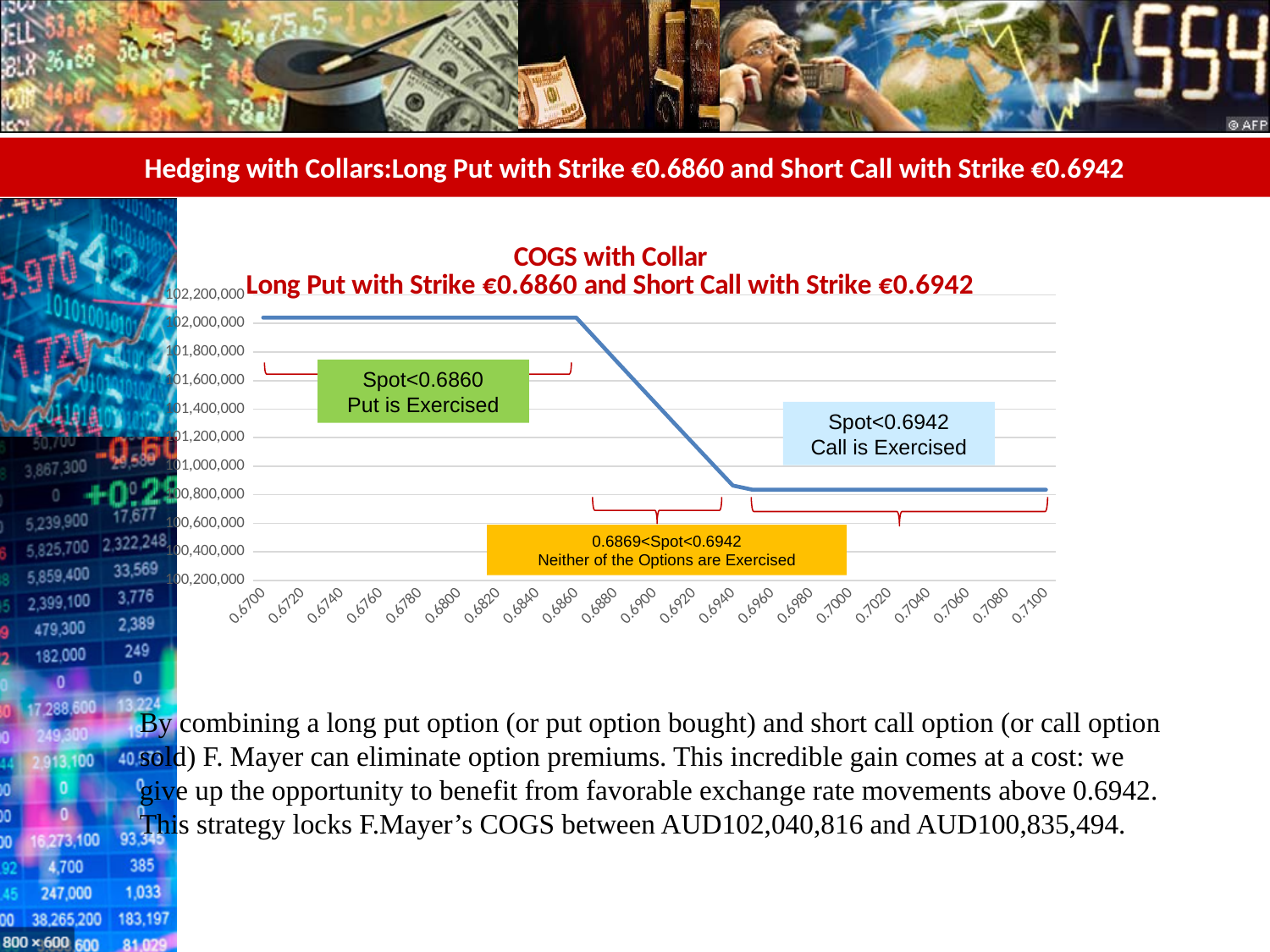

# Hedging with Collars:Long Put with Strike €0.6860 and Short Call with Strike €0.6942

### Chart: COGS with Collar
Long Put with Strike €0.6860 and Short Call with Strike €0.6942

| Category | COGS with Collar |
|---|---|
| 0.67 | 102040816.3265306 |
| 0.67100000000000004 | 102040816.3265306 |
| 0.67200000000000004 | 102040816.3265306 |
| 0.67300000000000004 | 102040816.3265306 |
| 0.67400000000000004 | 102040816.3265306 |
| 0.67500000000000004 | 102040816.3265306 |
| 0.67600000000000005 | 102040816.3265306 |
| 0.67700000000000005 | 102040816.3265306 |
| 0.67800000000000005 | 102040816.3265306 |
| 0.67900000000000005 | 102040816.3265306 |
| 0.68 | 102040816.3265306 |
| 0.68100000000000005 | 102040816.3265306 |
| 0.68200000000000005 | 102040816.3265306 |
| 0.68300000000000005 | 102040816.3265306 |
| 0.68400000000000005 | 102040816.3265306 |
| 0.68500000000000005 | 102040816.3265306 |
| 0.68600000000000005 | 102040816.3265306 |
| 0.68700000000000006 | 101892285.29839882 |
| 0.68800000000000006 | 101744186.04651162 |
| 0.68900000000000006 | 101596516.69085631 |
| 0.69000000000000006 | 101449275.36231883 |
| 0.69100000000000006 | 101302460.2026049 |
| 0.69200000000000006 | 101156069.36416183 |
| 0.69300000000000006 | 101010101.010101 |
| 0.69400000000000006 | 100864553.31412102 |
| 0.69500000000000006 | 100835494.09392105 |
| 0.69600000000000006 | 100835494.09392105 |
| 0.69700000000000006 | 100835494.09392105 |
| 0.69800000000000006 | 100835494.09392105 |
| 0.69900000000000007 | 100835494.09392105 |
| 0.70000000000000007 | 100835494.09392105 |
| 0.70100000000000007 | 100835494.09392105 |
| 0.70200000000000007 | 100835494.09392105 |
| 0.70300000000000007 | 100835494.09392105 |
| 0.70400000000000007 | 100835494.09392105 |
| 0.70500000000000007 | 100835494.09392105 |
| 0.70600000000000007 | 100835494.09392105 |
| 0.70700000000000007 | 100835494.09392105 |
| 0.70800000000000007 | 100835494.09392105 |
| 0.70900000000000007 | 100835494.09392105 |
| 0.71000000000000008 | 100835494.09392105 |
Spot<0.6860
Put is Exercised
Spot<0.6942
Call is Exercised
0.6869<Spot<0.6942
Neither of the Options are Exercised
By combining a long put option (or put option bought) and short call option (or call option sold) F. Mayer can eliminate option premiums. This incredible gain comes at a cost: we give up the opportunity to benefit from favorable exchange rate movements above 0.6942. This strategy locks F.Mayer’s COGS between AUD102,040,816 and AUD100,835,494.